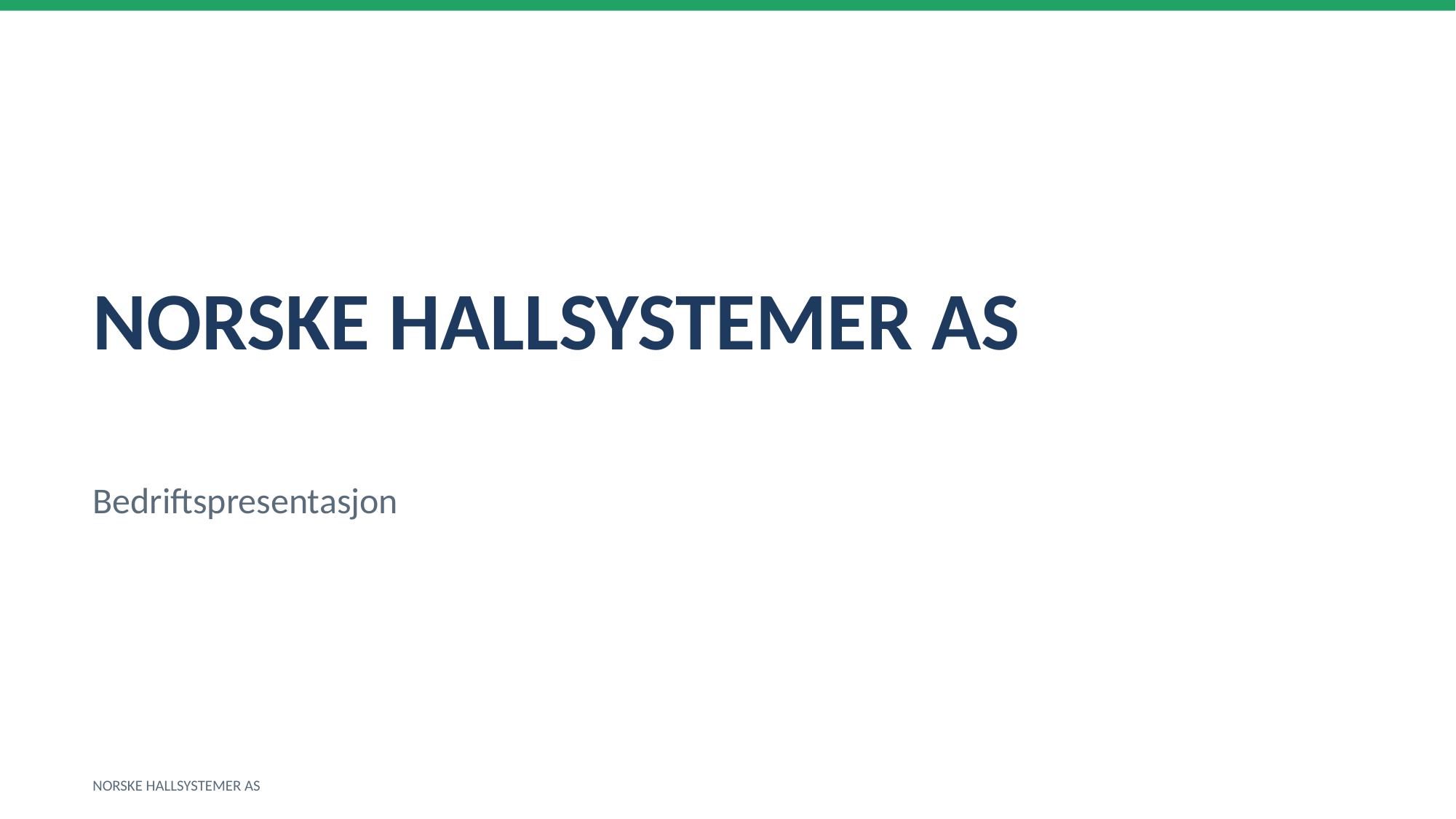

NORSKE HALLSYSTEMER AS
Bedriftspresentasjon
NORSKE HALLSYSTEMER AS